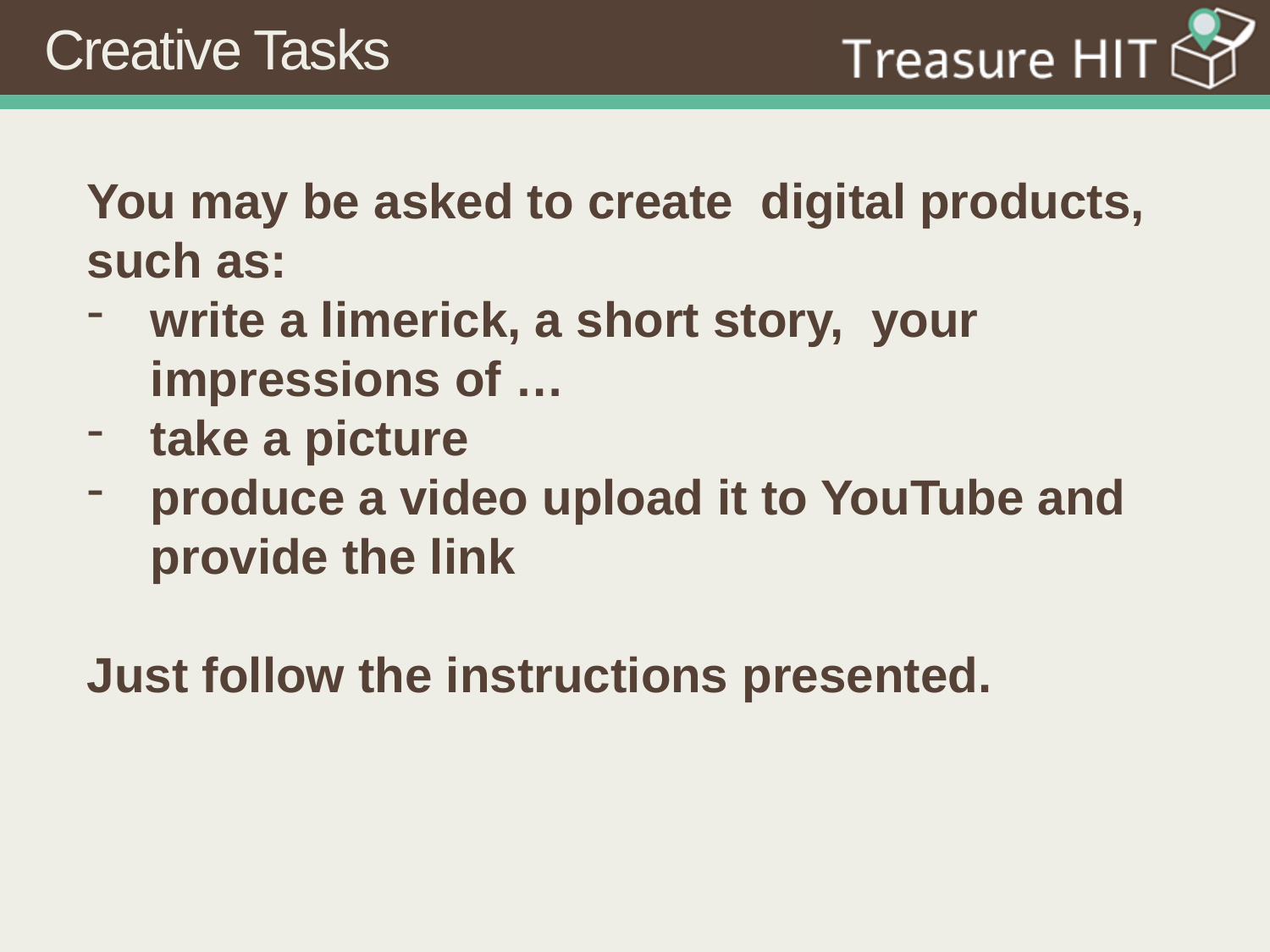

Creative Tasks
You may be asked to create  digital products, such as:
write a limerick, a short story,  your impressions of …
take a picture
produce a video upload it to YouTube and provide the link

Just follow the instructions presented.